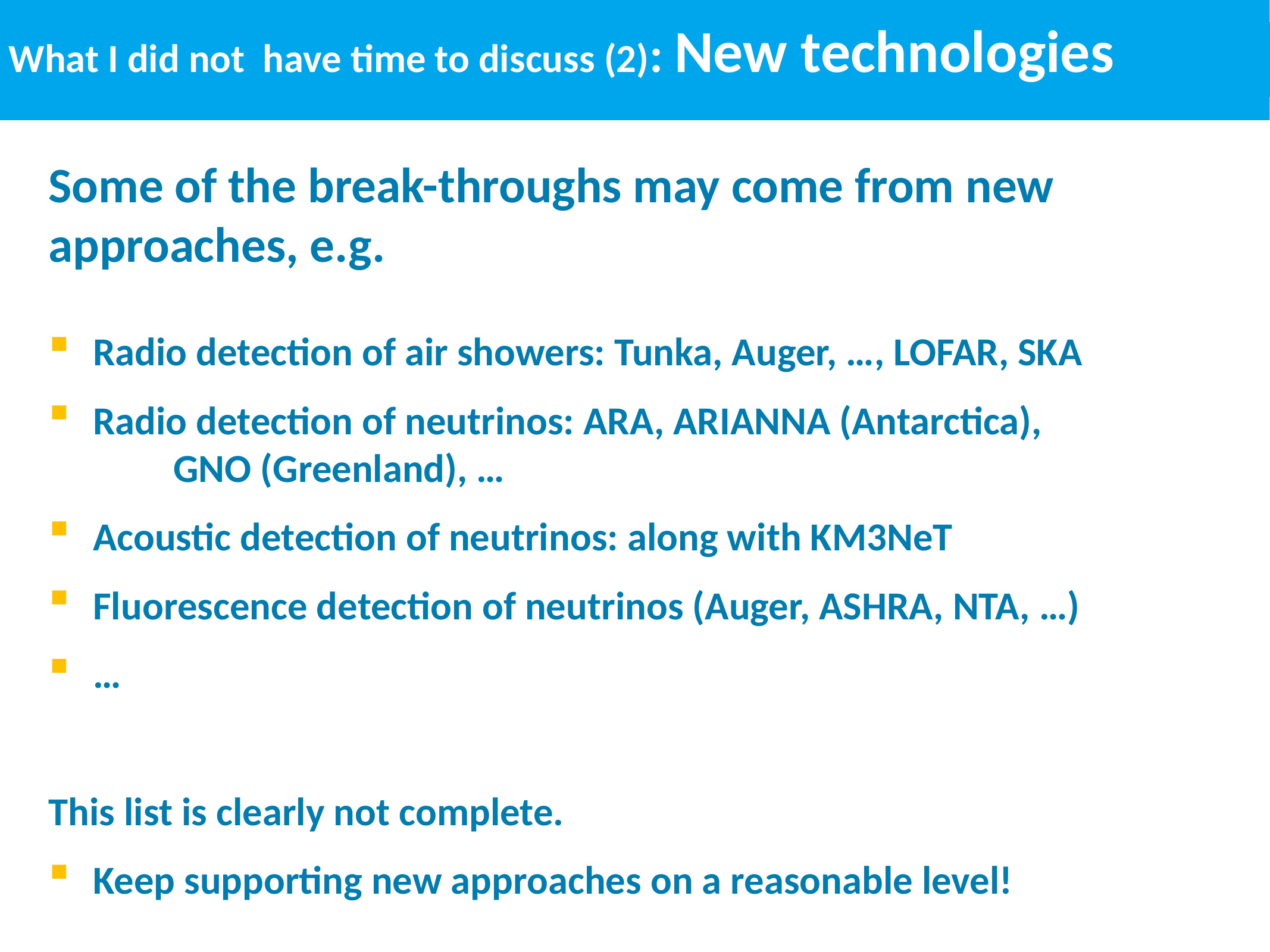

# What I did not  have time to discuss (2): New technologies
Some of the break-throughs may come from new approaches, e.g.

Radio detection of air showers: Tunka, Auger, …, LOFAR, SKA
Radio detection of neutrinos: ARA, ARIANNA (Antarctica),                               GNO (Greenland), …
Acoustic detection of neutrinos: along with KM3NeT
Fluorescence detection of neutrinos (Auger, ASHRA, NTA, …)
…

This list is clearly not complete.
Keep supporting new approaches on a reasonable level!